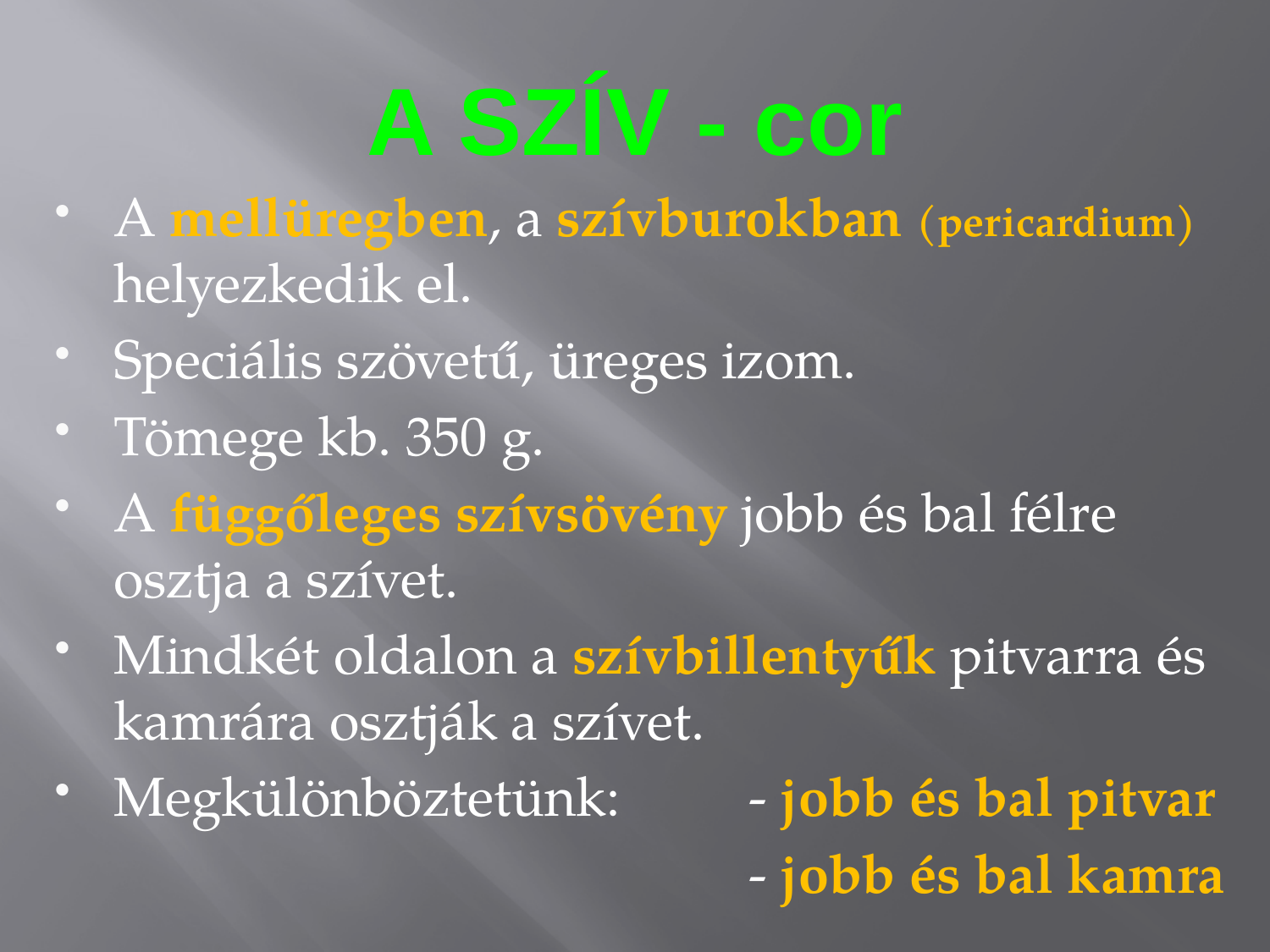

# A SZÍV - cor
A mellüregben, a szívburokban (pericardium) helyezkedik el.
Speciális szövetű, üreges izom.
Tömege kb. 350 g.
A függőleges szívsövény jobb és bal félre osztja a szívet.
Mindkét oldalon a szívbillentyűk pitvarra és kamrára osztják a szívet.
Megkülönböztetünk: 	- jobb és bal pitvar
						- jobb és bal kamra